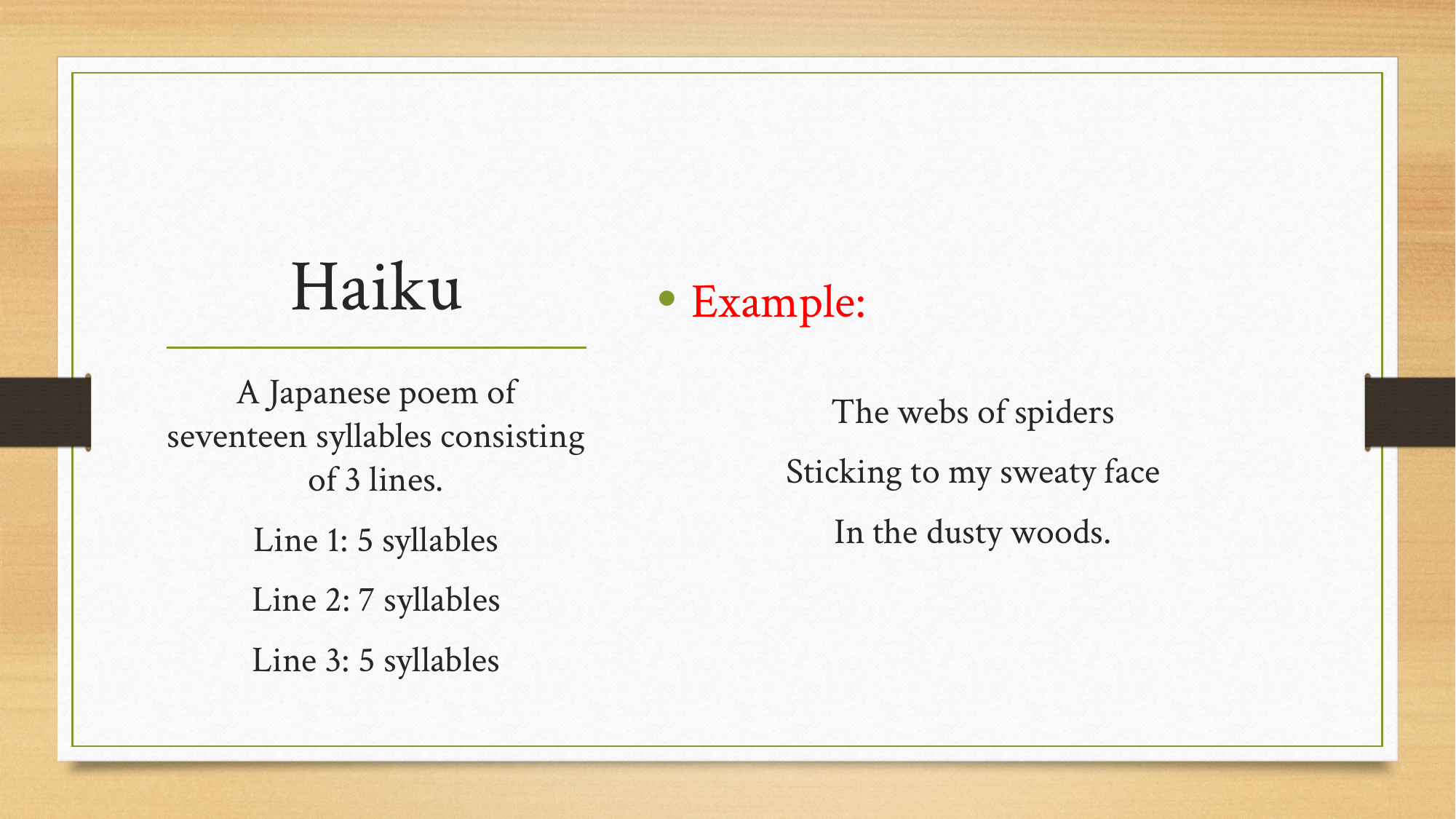

Example:
The webs of spiders
Sticking to my sweaty face
In the dusty woods.
# Haiku
A Japanese poem of seventeen syllables consisting of 3 lines.
Line 1: 5 syllables
Line 2: 7 syllables
Line 3: 5 syllables